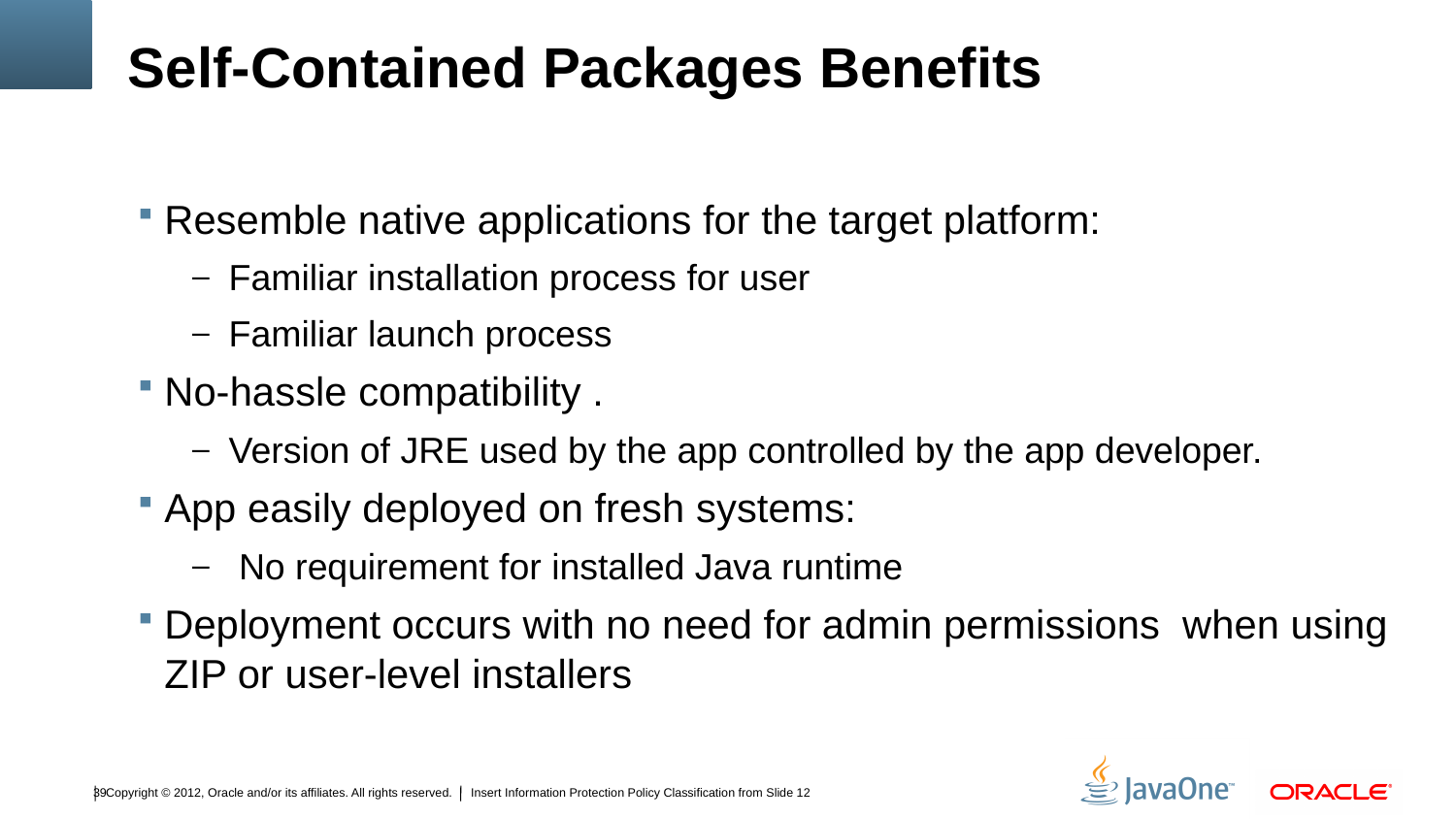

# Self-Contained Packages Benefits

Resemble native applications for the target platform:
Familiar installation process for user
Familiar launch process
No-hassle compatibility .
Version of JRE used by the app controlled by the app developer.
App easily deployed on fresh systems:
 No requirement for installed Java runtime
Deployment occurs with no need for admin permissions  when using ZIP or user-level installers